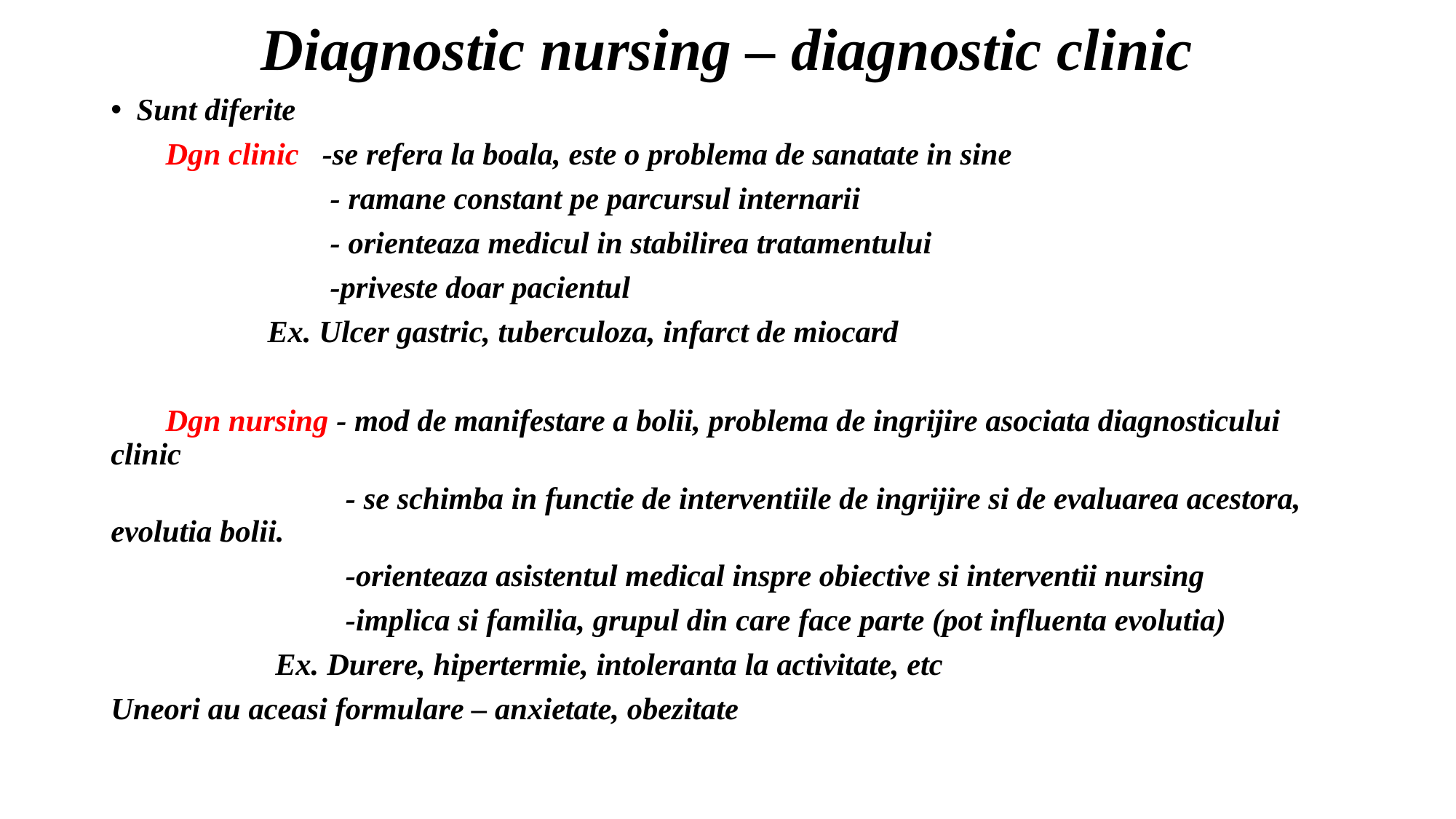

# Diagnostic nursing – diagnostic clinic
Sunt diferite
       Dgn clinic   -se refera la boala, este o problema de sanatate in sine
                            - ramane constant pe parcursul internarii
                            - orienteaza medicul in stabilirea tratamentului
                            -priveste doar pacientul
                    Ex. Ulcer gastric, tuberculoza, infarct de miocard

       Dgn nursing - mod de manifestare a bolii, problema de ingrijire asociata diagnosticului clinic
                              - se schimba in functie de interventiile de ingrijire si de evaluarea acestora, evolutia bolii.
                              -orienteaza asistentul medical inspre obiective si interventii nursing
                              -implica si familia, grupul din care face parte (pot influenta evolutia)
                     Ex. Durere, hipertermie, intoleranta la activitate, etc
Uneori au aceasi formulare – anxietate, obezitate